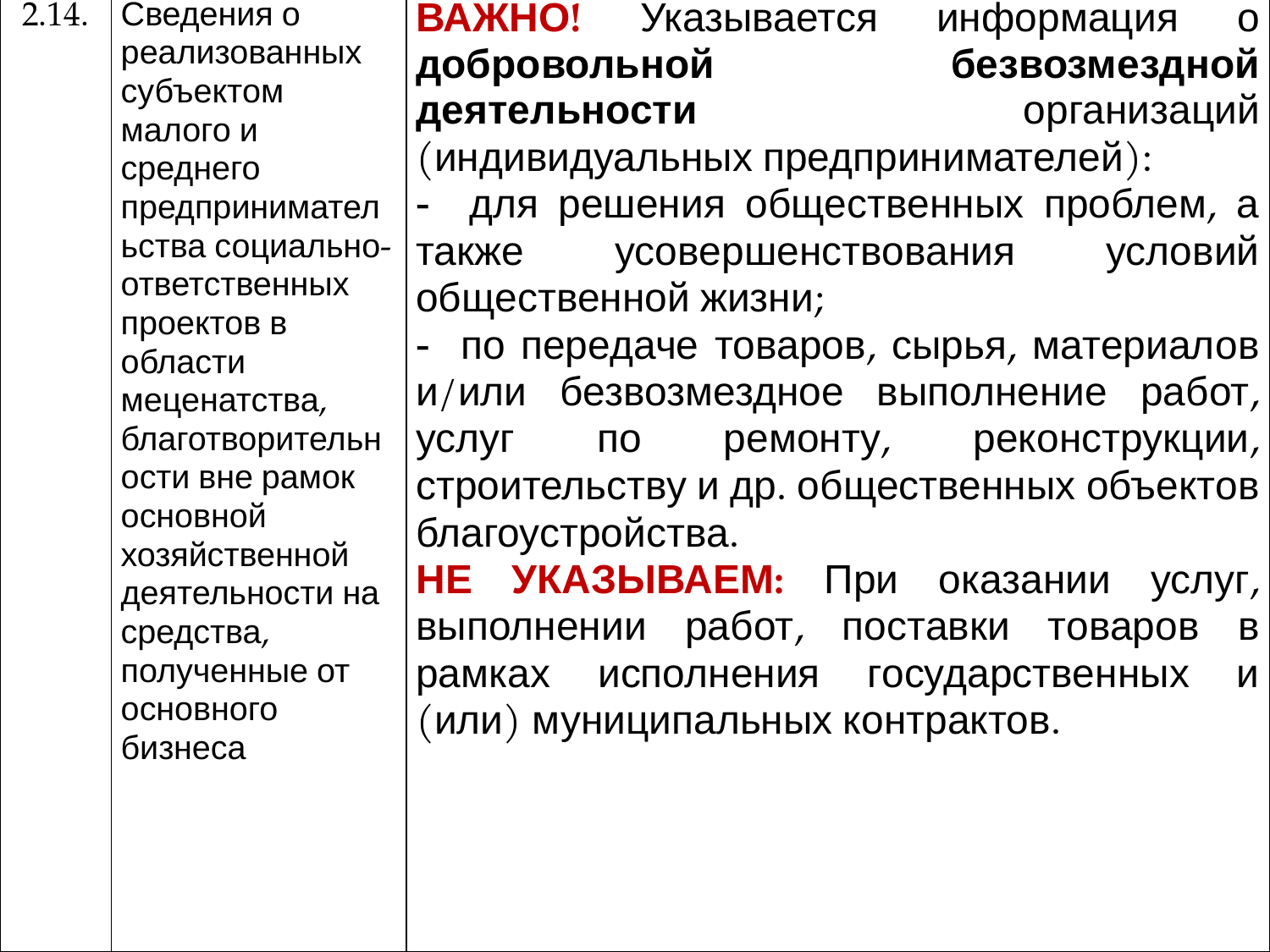

| 2.14. | Сведения о реализованных субъектом малого и среднего предпринимательства социально-ответственных проектов в области меценатства, благотворительности вне рамок основной хозяйственной деятельности на средства, полученные от основного бизнеса | ВАЖНО! Указывается информация о добровольной безвозмездной деятельности организаций (индивидуальных предпринимателей): для решения общественных проблем, а также усовершенствования условий общественной жизни; по передаче товаров, сырья, материалов и/или безвозмездное выполнение работ, услуг по ремонту, реконструкции, строительству и др. общественных объектов благоустройства. НЕ УКАЗЫВАЕМ: При оказании услуг, выполнении работ, поставки товаров в рамках исполнения государственных и (или) муниципальных контрактов. |
| --- | --- | --- |
#